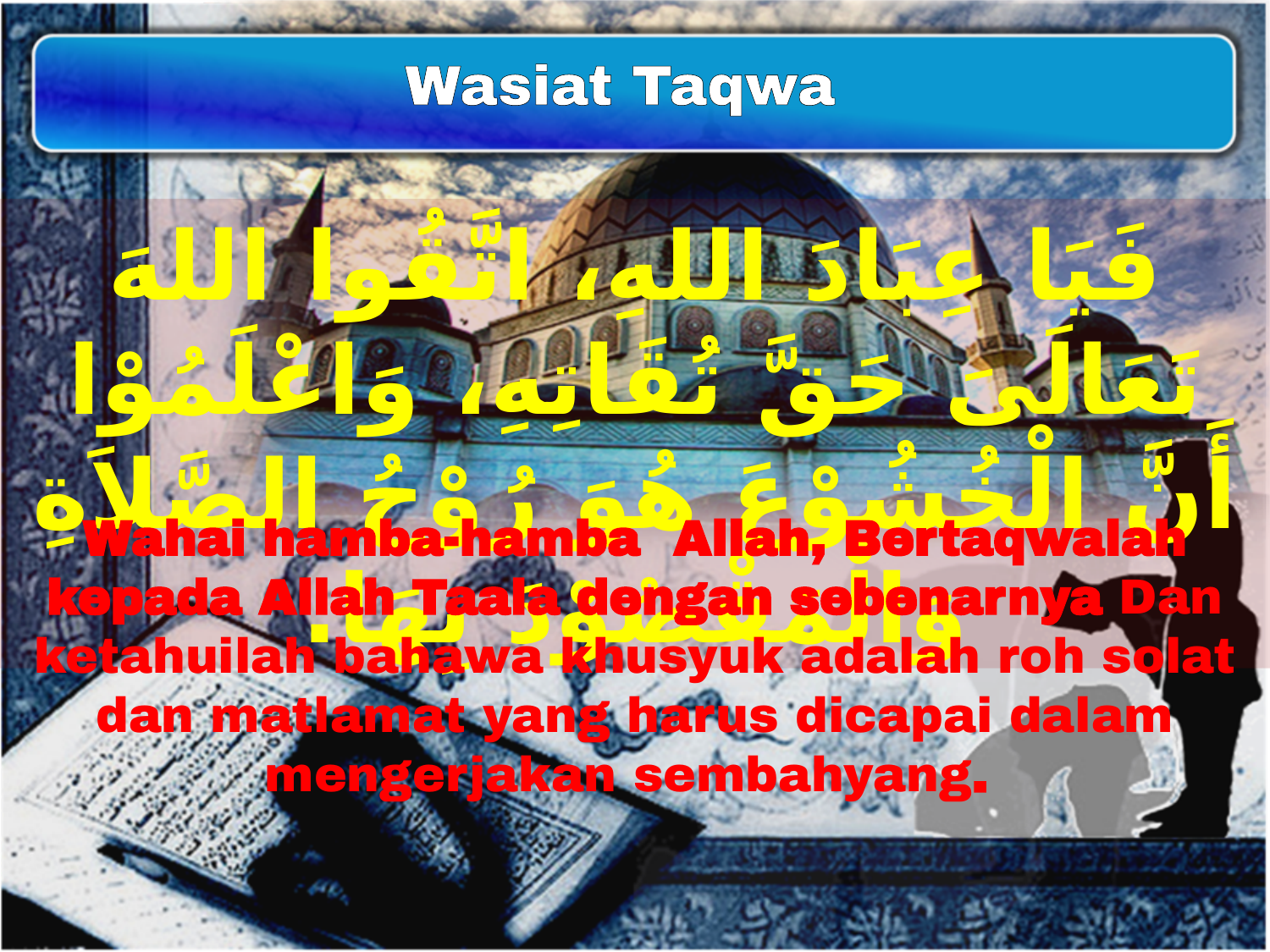

Wasiat Taqwa
فَيَا عِبَادَ اللهِ، اتَّقُوا اللهَ تَعَالَىَ حَقَّ تُقَاتِهِ، وَاعْلَمُوْا أَنَّ الْخُشُوْعَ هُوَ رُوْحُ الصَّلاَةِ وَالْمَقْصُوْدَ بِهَا.
Wahai hamba-hamba  Allah, Bertaqwalah kepada Allah Taala dengan sebenarnya Dan ketahuilah bahawa khusyuk adalah roh solat dan matlamat yang harus dicapai dalam mengerjakan sembahyang.